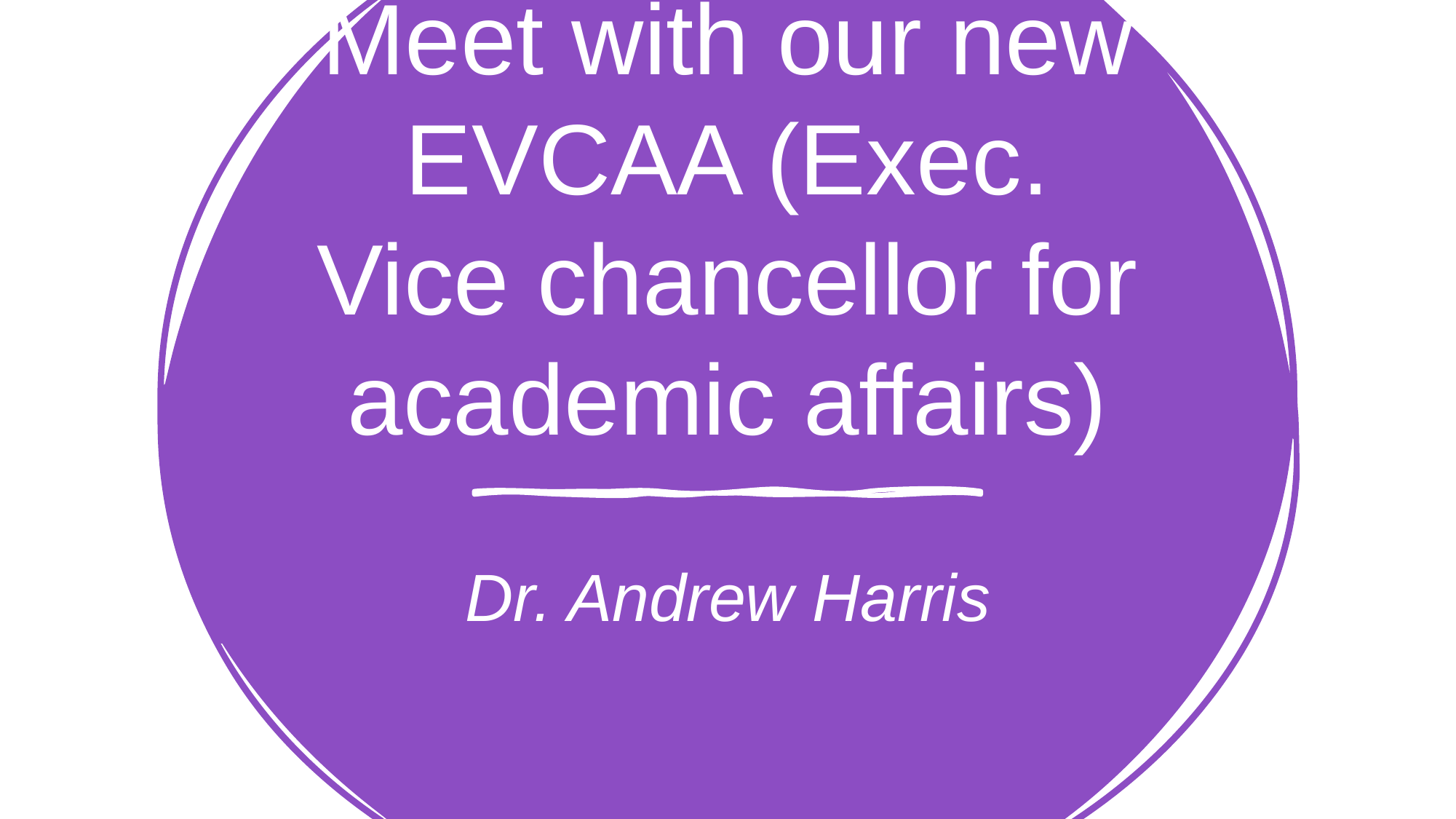

# Meet with our new EVCAA (Exec. Vice chancellor for academic affairs)

Dr. Andrew Harris